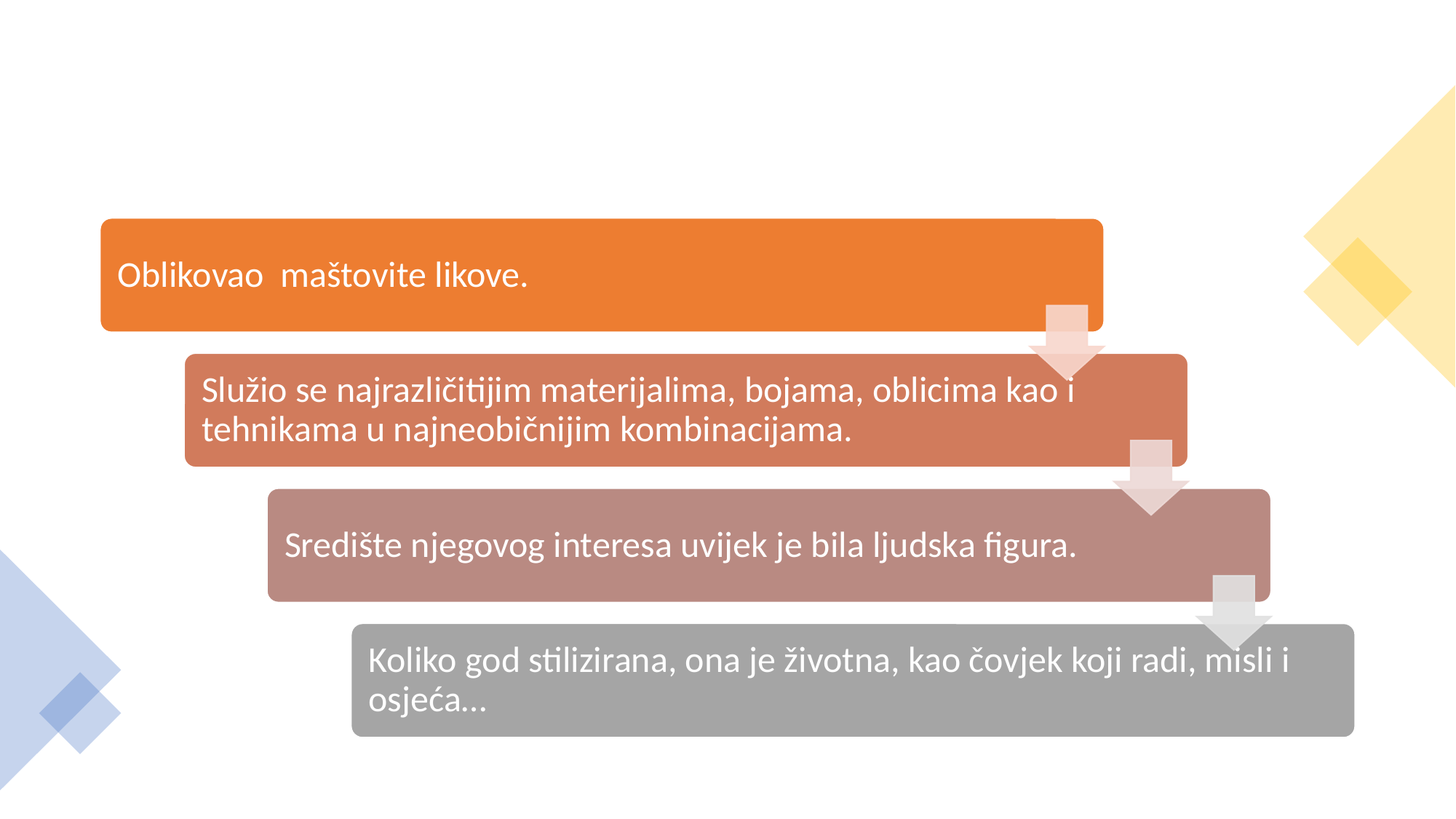

Oblikovao  maštovite likove.
Služio se najrazličitijim materijalima, bojama, oblicima kao i tehnikama u najneobičnijim kombinacijama.
Središte njegovog interesa uvijek je bila ljudska figura.
Koliko god stilizirana, ona je životna, kao čovjek koji radi, misli i osjeća…